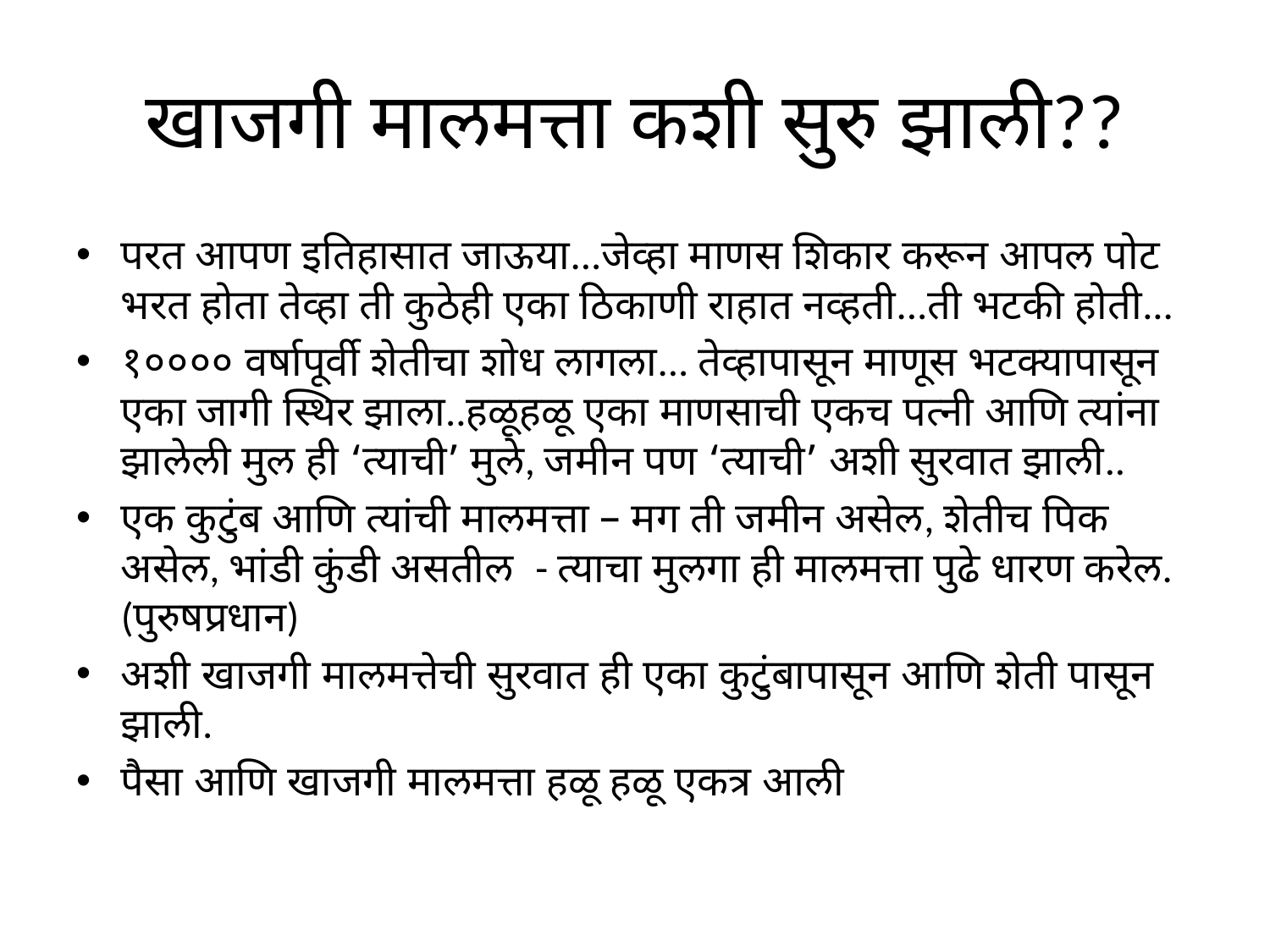

# खाजगी मालमत्ता कशी सुरु झाली??
परत आपण इतिहासात जाऊया...जेव्हा माणस शिकार करून आपल पोट भरत होता तेव्हा ती कुठेही एका ठिकाणी राहात नव्हती...ती भटकी होती...
१०००० वर्षापूर्वी शेतीचा शोध लागला... तेव्हापासून माणूस भटक्यापासून एका जागी स्थिर झाला..हळूहळू एका माणसाची एकच पत्नी आणि त्यांना झालेली मुल ही ‘त्याची’ मुले, जमीन पण ‘त्याची’ अशी सुरवात झाली..
एक कुटुंब आणि त्यांची मालमत्ता – मग ती जमीन असेल, शेतीच पिक असेल, भांडी कुंडी असतील  - त्याचा मुलगा ही मालमत्ता पुढे धारण करेल. (पुरुषप्रधान)
अशी खाजगी मालमत्तेची सुरवात ही एका कुटुंबापासून आणि शेती पासून झाली.
पैसा आणि खाजगी मालमत्ता हळू हळू एकत्र आली